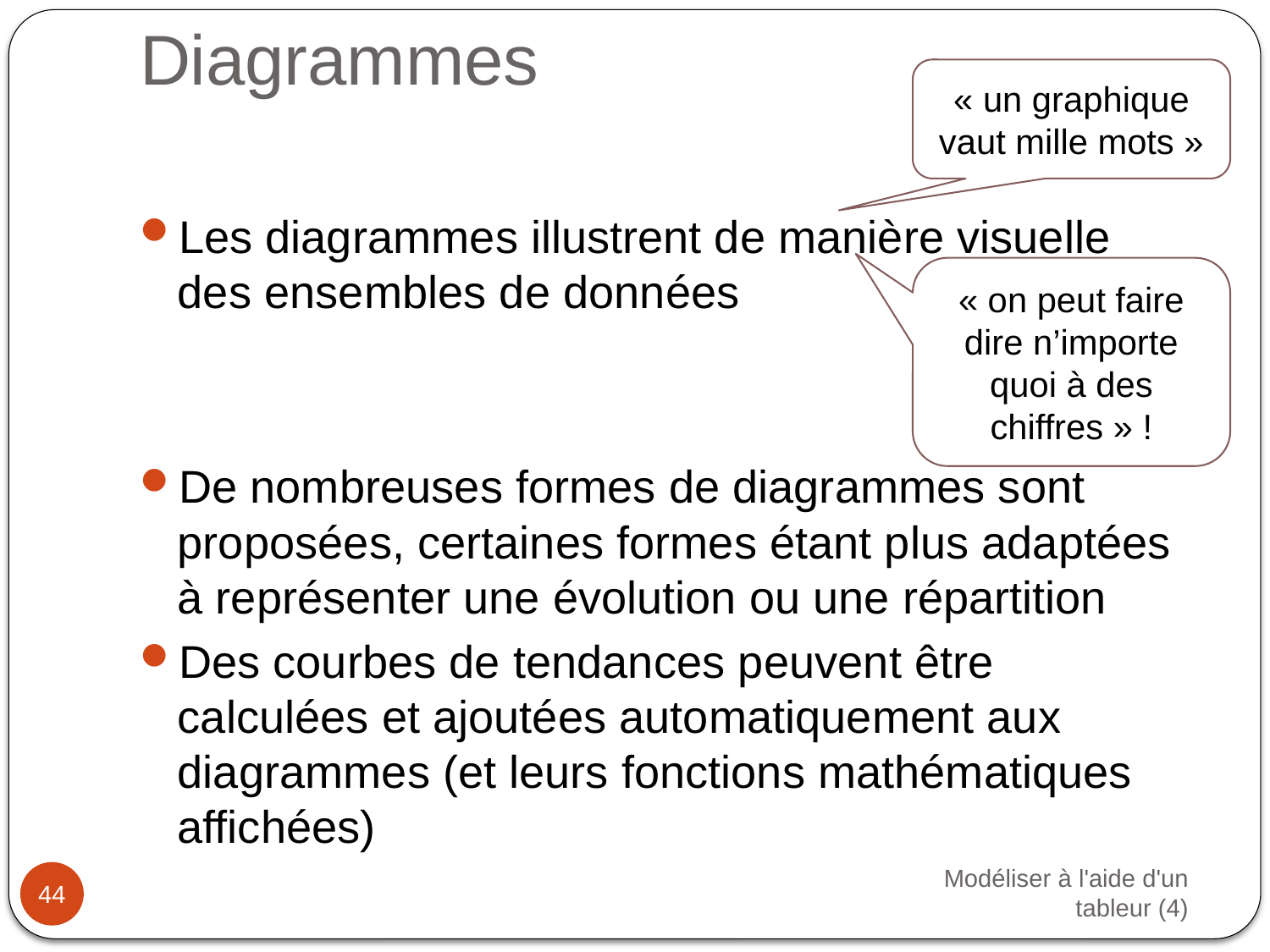

# Diagrammes
« un graphique vaut mille mots »
Les diagrammes illustrent de manière visuelle des ensembles de données

De nombreuses formes de diagrammes sont proposées, certaines formes étant plus adaptées à représenter une évolution ou une répartition
Des courbes de tendances peuvent être calculées et ajoutées automatiquement aux diagrammes (et leurs fonctions mathématiques affichées)

« on peut faire dire n’importe quoi à des chiffres » !

Modéliser à l'aide d'un tableur (4)
44